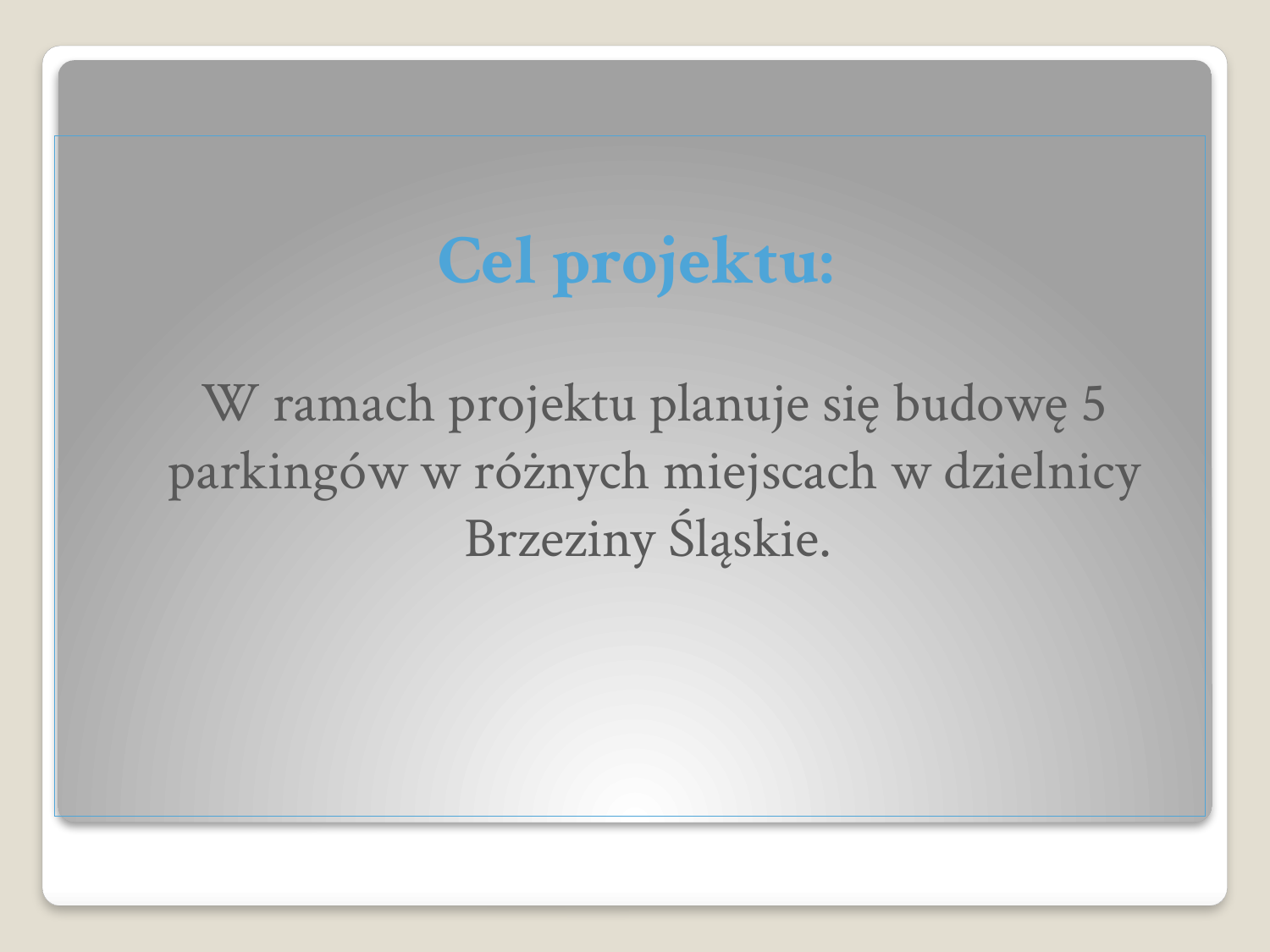

Cel projektu:

	W ramach projektu planuje się budowę 5 parkingów w różnych miejscach w dzielnicy Brzeziny Śląskie.